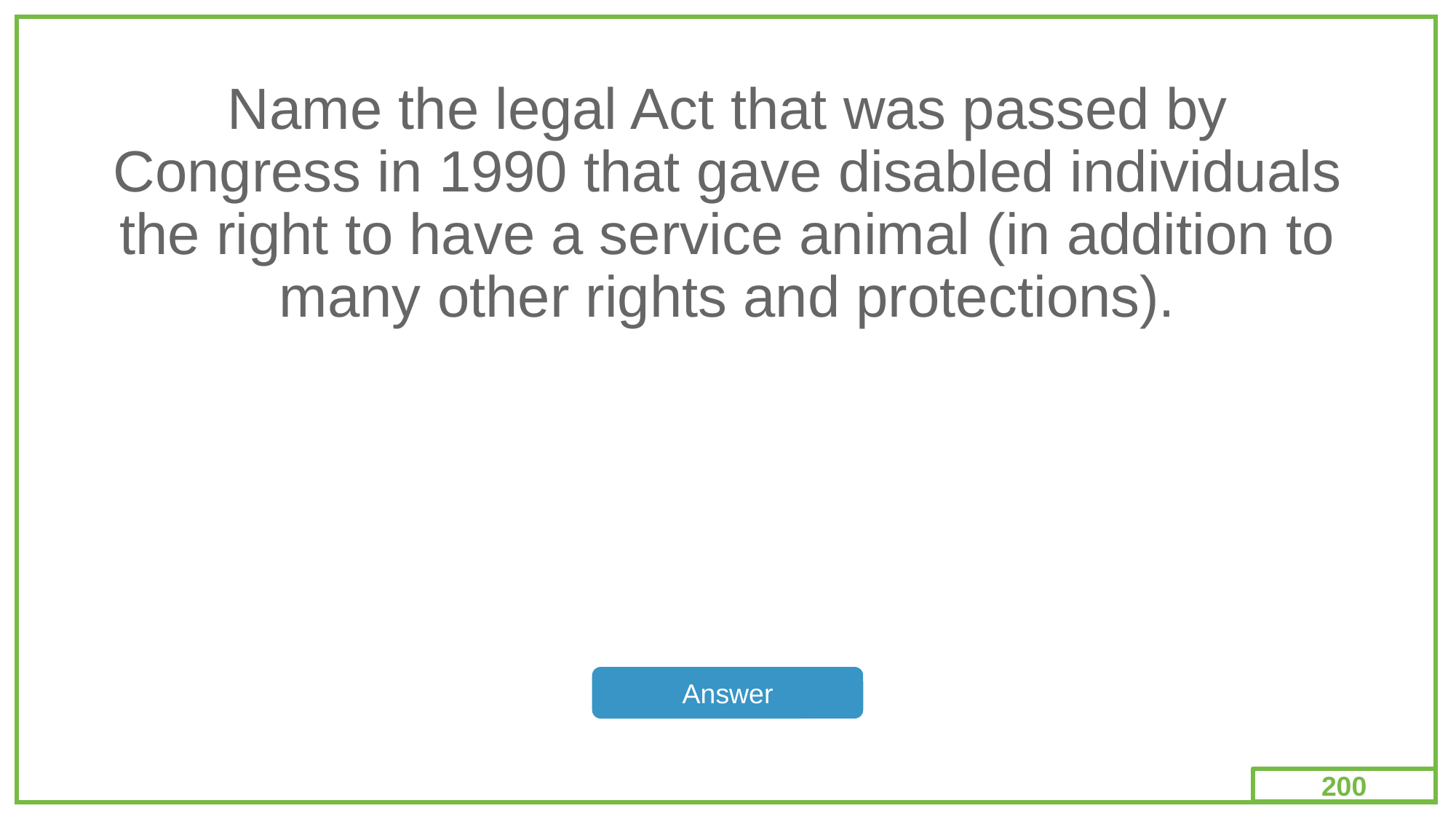

200
# Name the legal Act that was passed by Congress in 1990 that gave disabled individuals the right to have a service animal (in addition to many other rights and protections).